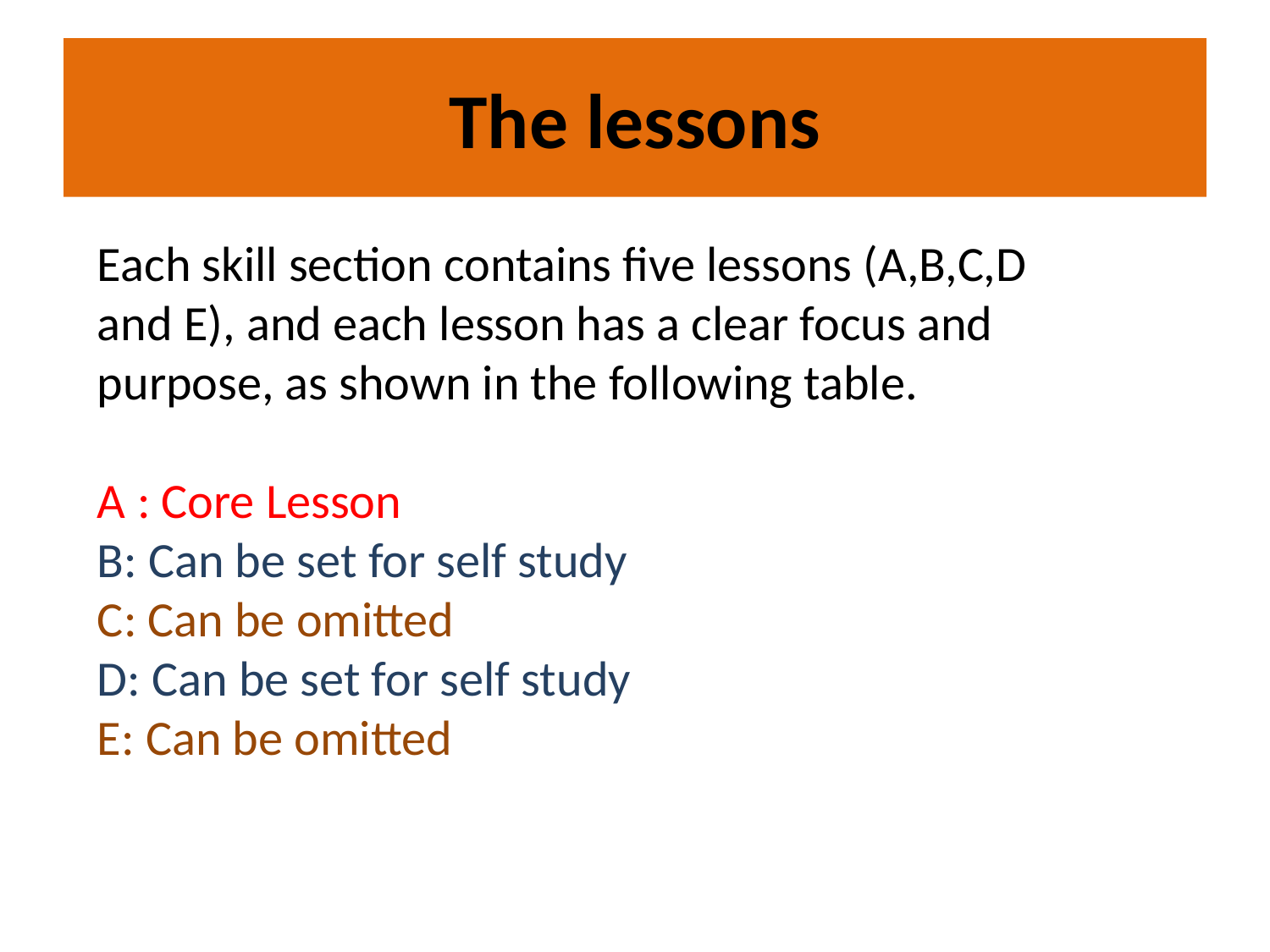

# The lessons
Each skill section contains five lessons (A,B,C,D and E), and each lesson has a clear focus and purpose, as shown in the following table.

A : Core Lesson
B: Can be set for self study
C: Can be omitted
D: Can be set for self study
E: Can be omitted